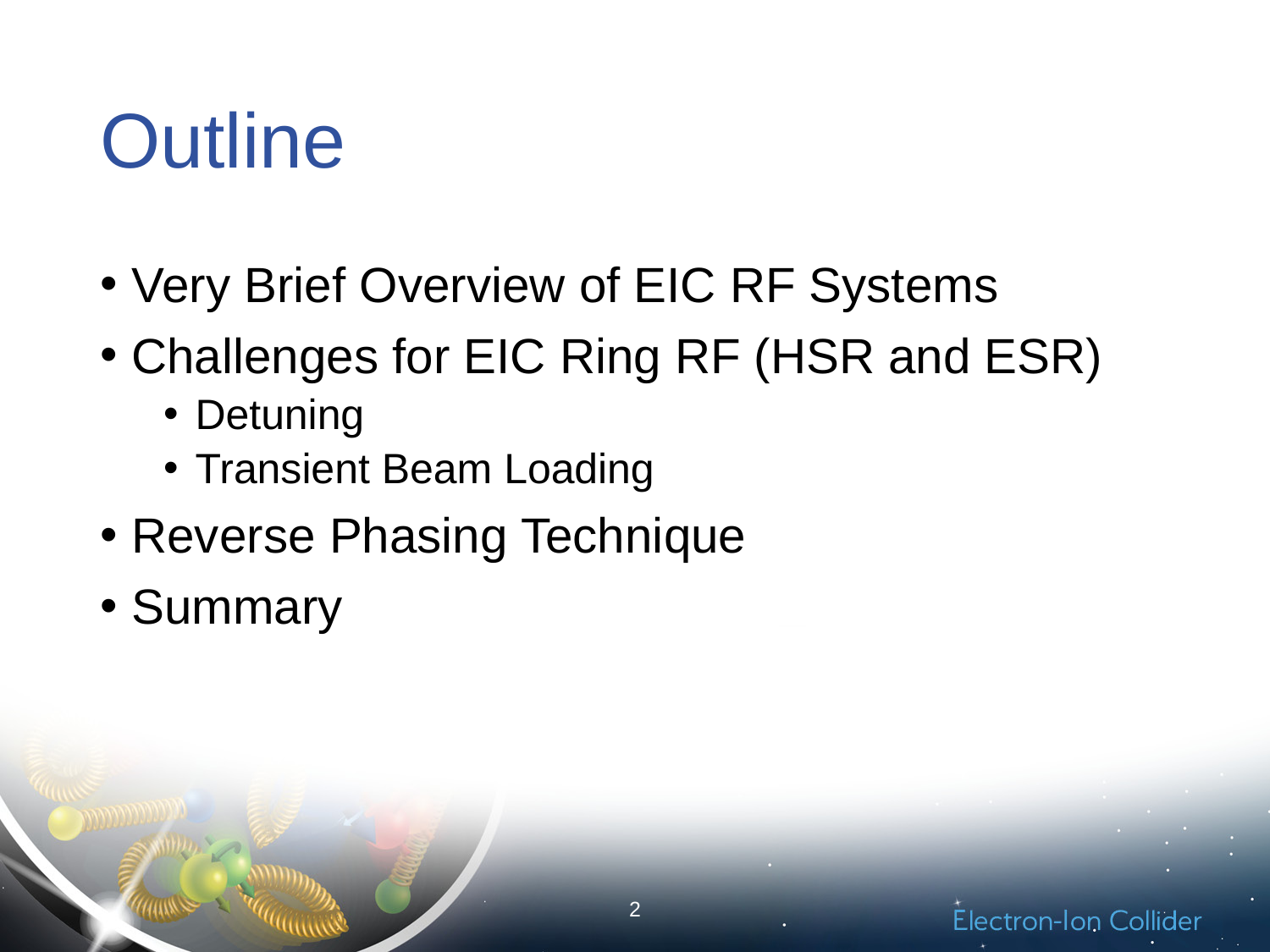

# Outline
Very Brief Overview of EIC RF Systems
Challenges for EIC Ring RF (HSR and ESR)
Detuning
Transient Beam Loading
Reverse Phasing Technique
Summary
2